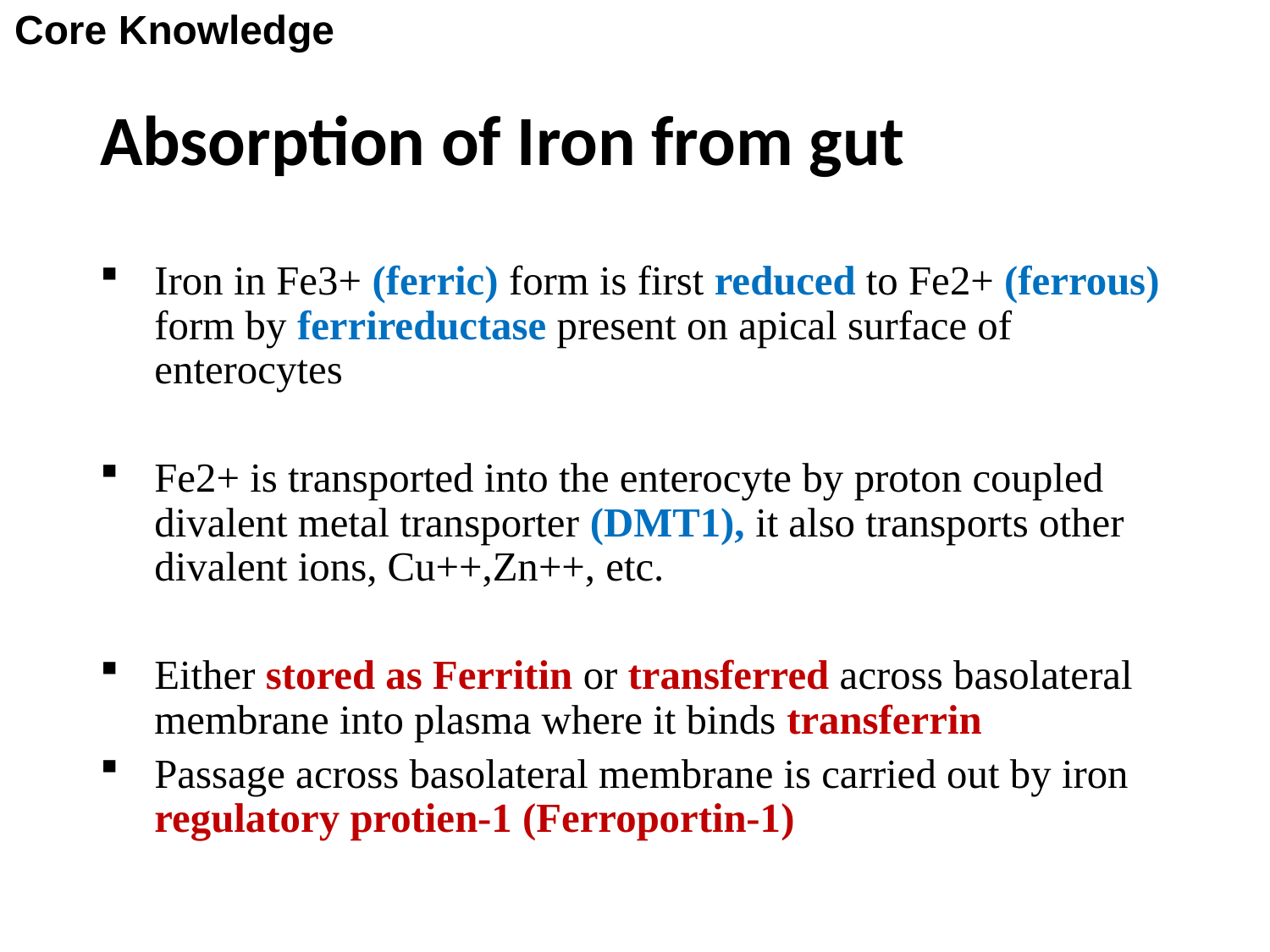

Core Knowledge
# Absorption of Iron from gut
Iron in Fe3+ (ferric) form is first reduced to Fe2+ (ferrous) form by ferrireductase present on apical surface of enterocytes

Fe2+ is transported into the enterocyte by proton coupled divalent metal transporter (DMT1), it also transports other divalent ions, Cu++,Zn++, etc.

Either stored as Ferritin or transferred across basolateral membrane into plasma where it binds transferrin
Passage across basolateral membrane is carried out by iron regulatory protien-1 (Ferroportin-1)